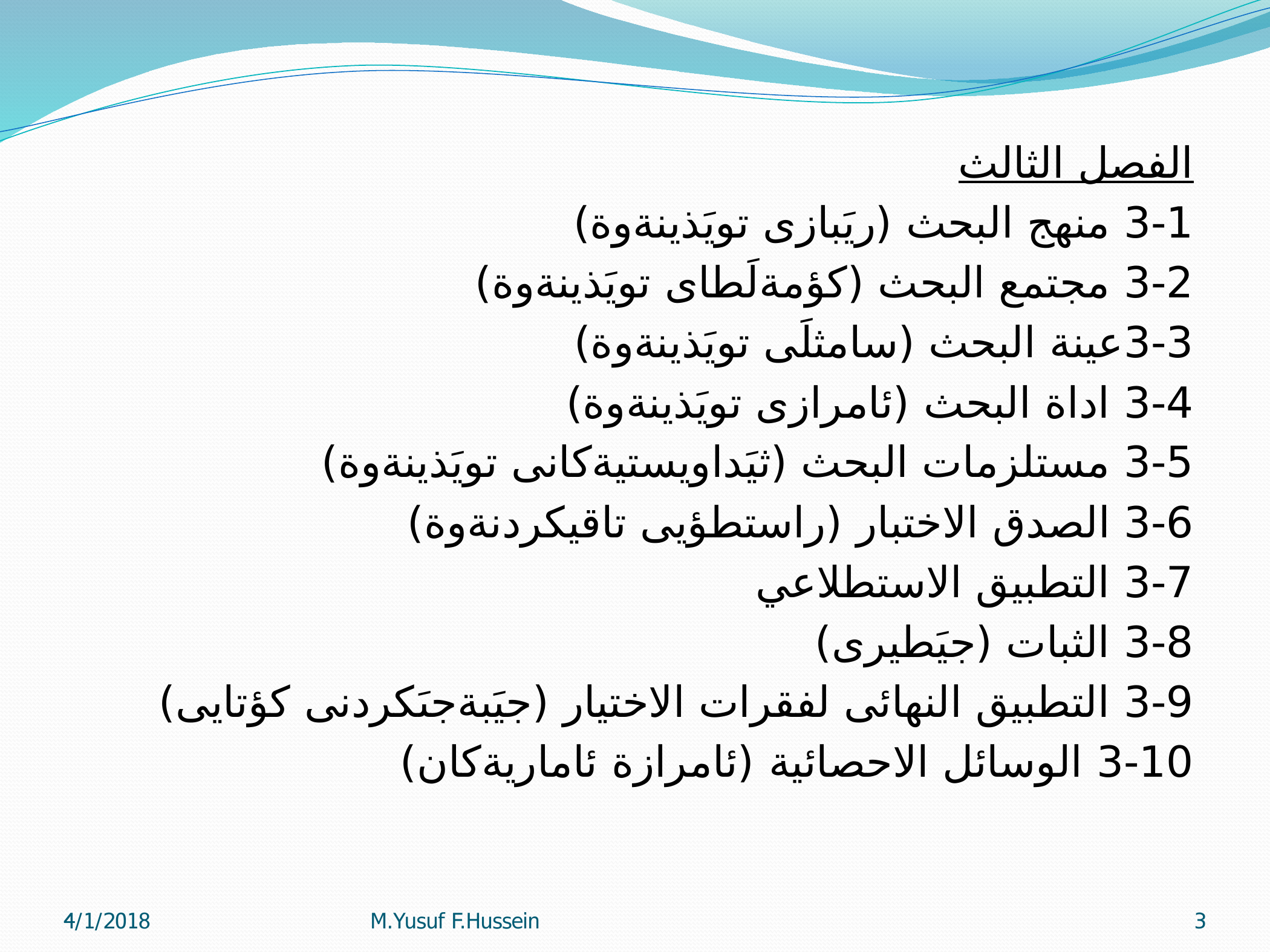

الفصل الثالث
3-1 منهج البحث (ريَبازى تويَذينةوة)
3-2 مجتمع البحث (كؤمةلَطاى تويَذينةوة)
3-3عينة البحث (سامثلَى تويَذينةوة)
3-4 اداة البحث (ئامرازى تويَذينةوة)
3-5 مستلزمات البحث (ثيَداويستيةكانى تويَذينةوة)
3-6 الصدق الاختبار (راستطؤيى تاقيكردنةوة)
3-7 التطبيق الاستطلاعي
3-8 الثبات (جيَطيرى)
3-9 التطبيق النهائى لفقرات الاختيار (جيَبةجىَكردنى كؤتايى)
3-10 الوسائل الاحصائية (ئامرازة ئاماريةكان)

4/1/2018
M.Yusuf F.Hussein
3